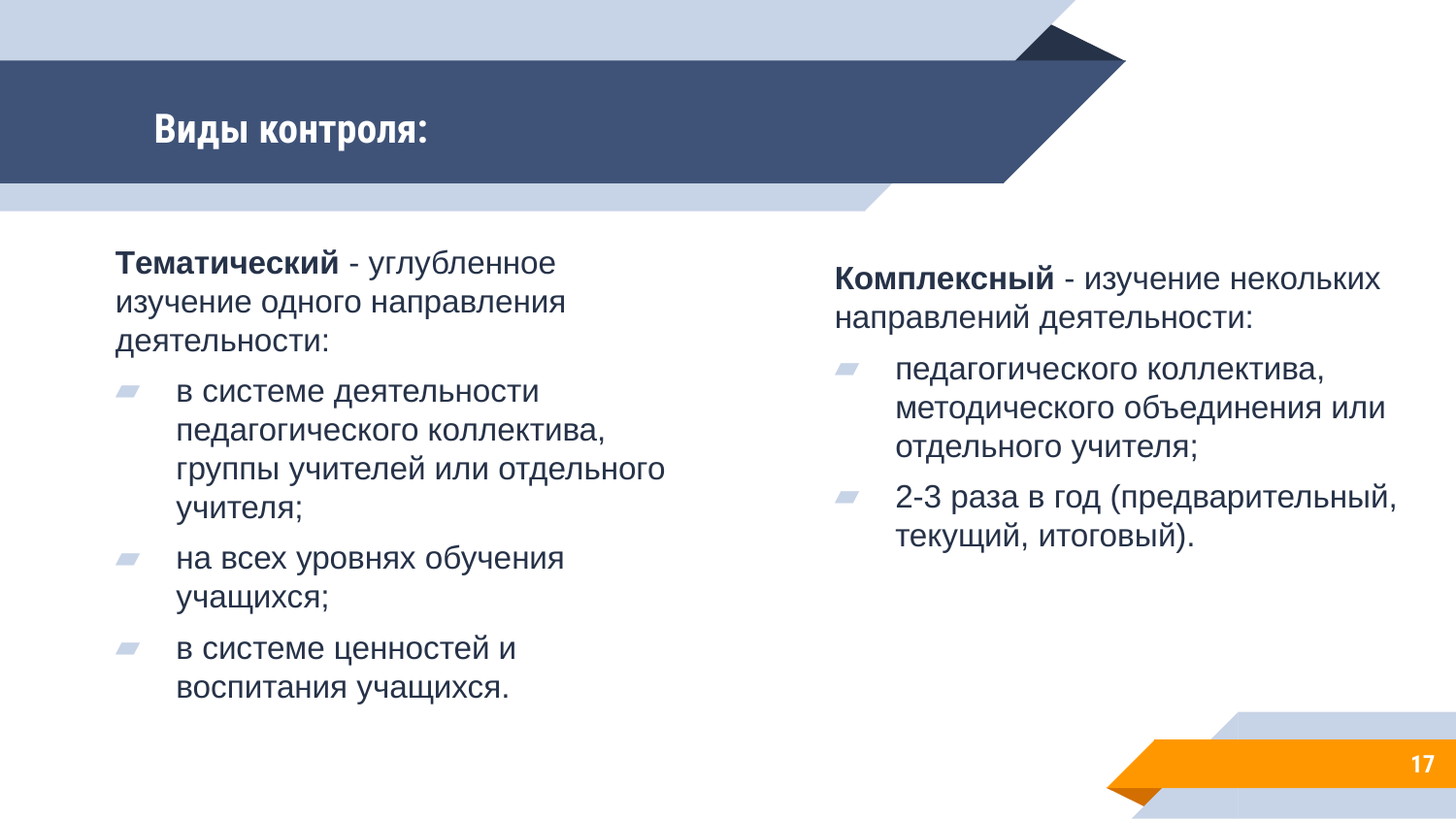

Виды контроля:
Комплексный - изучение некольких направлений деятельности:
педагогического коллектива, методического объединения или отдельного учителя;
2-3 раза в год (предварительный, текущий, итоговый).
Тематический - углубленное изучение одного направления деятельности:
в системе деятельности педагогического коллектива, группы учителей или отдельного учителя;
на всех уровнях обучения учащихся;
в системе ценностей и воспитания учащихся.
17